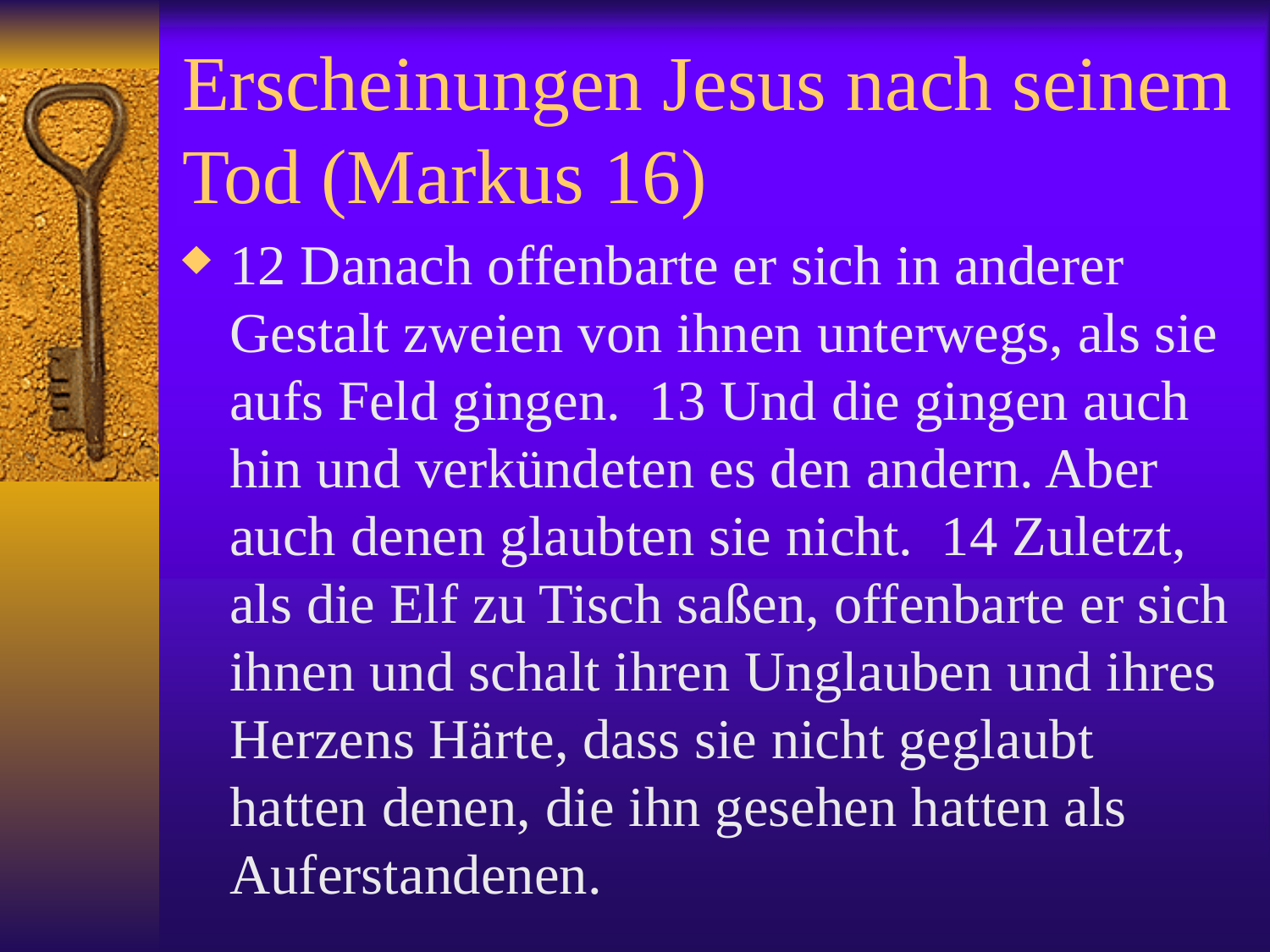

# Erscheinungen Jesus nach seinem Tod (Markus 16)
12 Danach offenbarte er sich in anderer Gestalt zweien von ihnen unterwegs, als sie aufs Feld gingen. 13 Und die gingen auch hin und verkündeten es den andern. Aber auch denen glaubten sie nicht. 14 Zuletzt, als die Elf zu Tisch saßen, offenbarte er sich ihnen und schalt ihren Unglauben und ihres Herzens Härte, dass sie nicht geglaubt hatten denen, die ihn gesehen hatten als Auferstandenen.